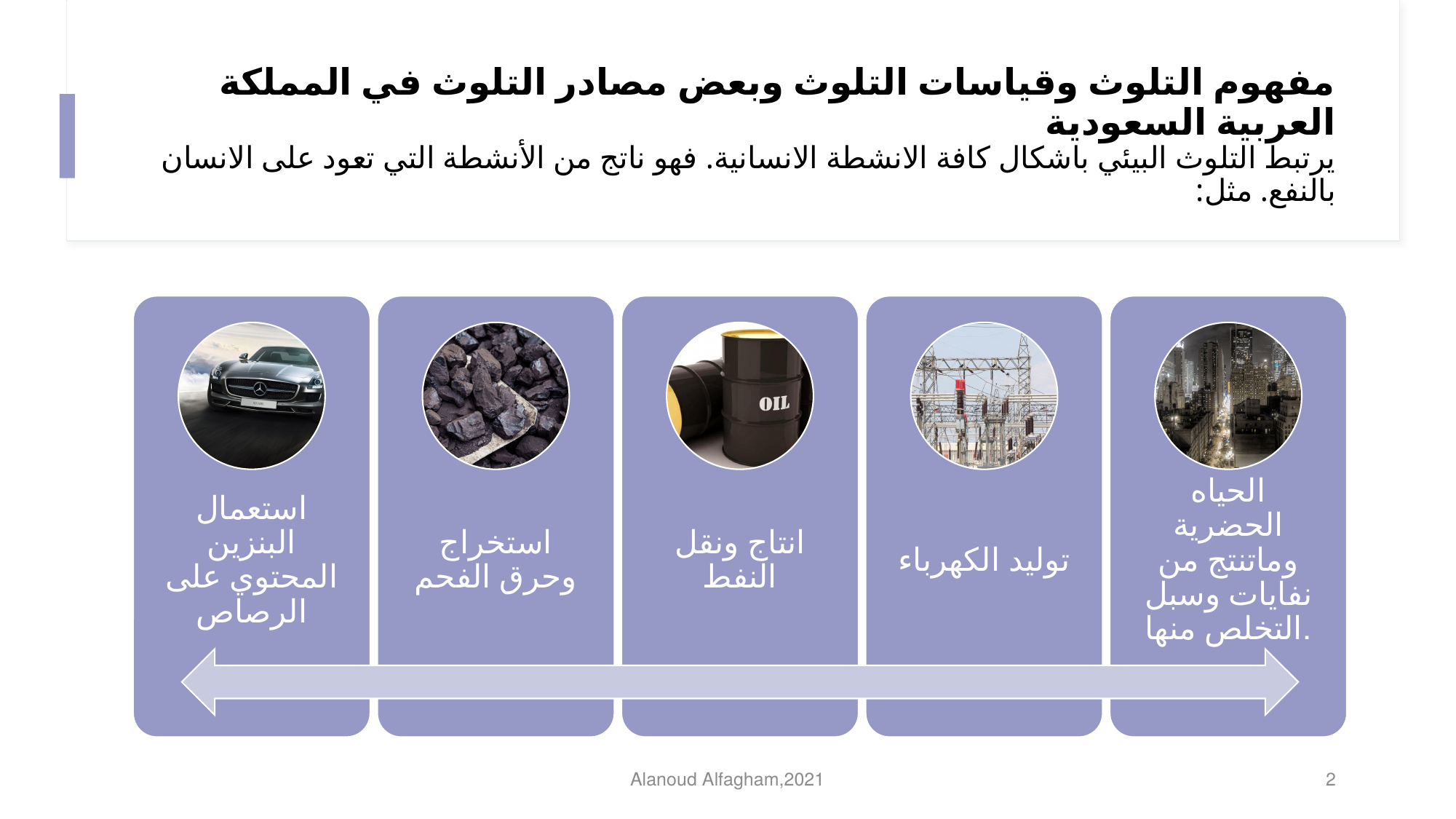

# مفھوم التلوث وقیاسات التلوث وبعض مصادر التلوث في المملكة العربیة السعودية يرتبط التلوث البيئي باشكال كافة الانشطة الانسانية. فهو ناتج من الأنشطة التي تعود على الانسان بالنفع. مثل:
استعمال البنزين المحتوي على الرصاص
استخراج وحرق الفحم
انتاج ونقل النفط
توليد الكهرباء
الحياه الحضرية وماتنتج من نفايات وسبل التخلص منها.
Alanoud Alfagham,2021
2